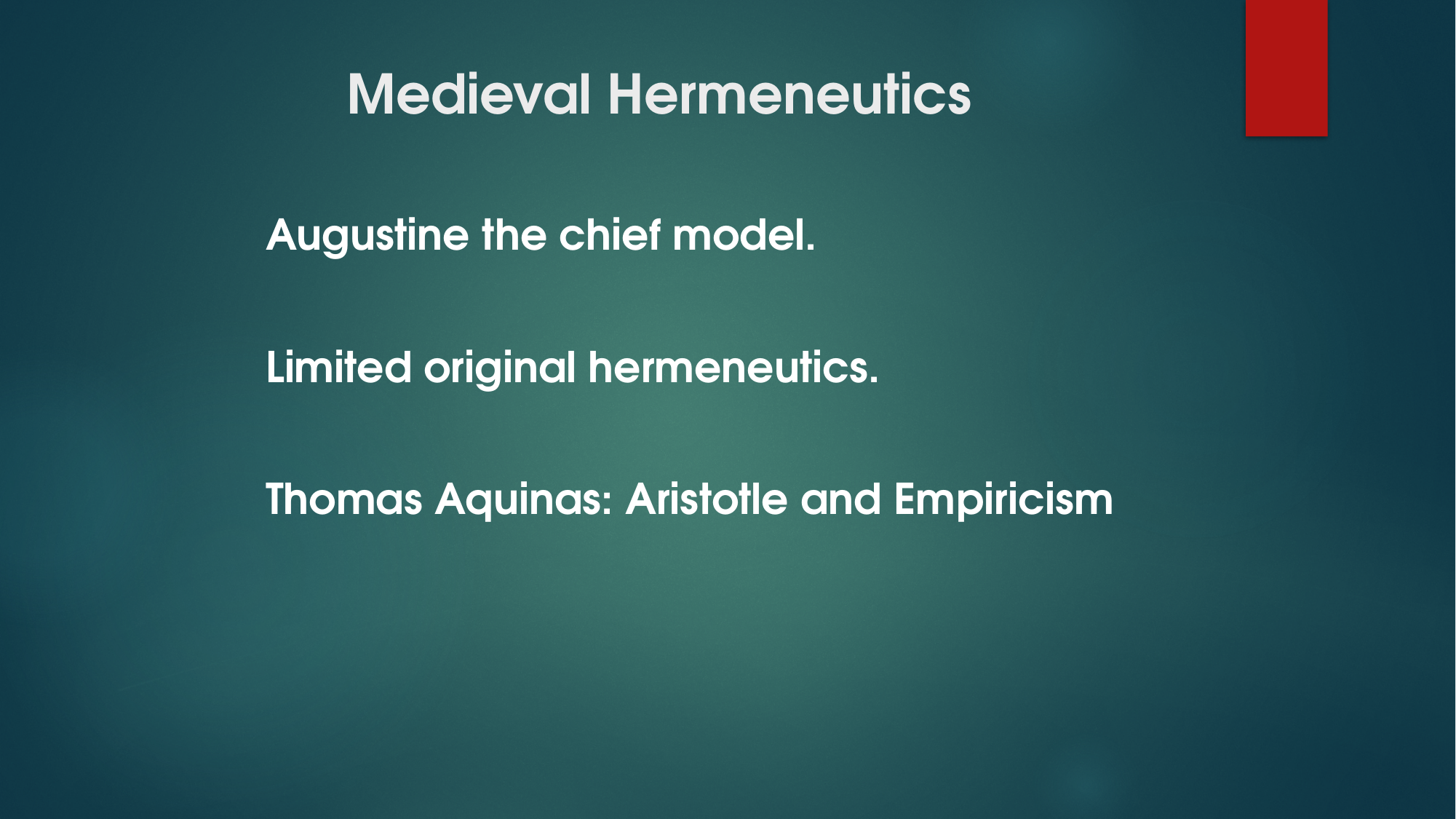

# Medieval Hermeneutics
Augustine the chief model.

Limited original hermeneutics.

Thomas Aquinas: Aristotle and Empiricism